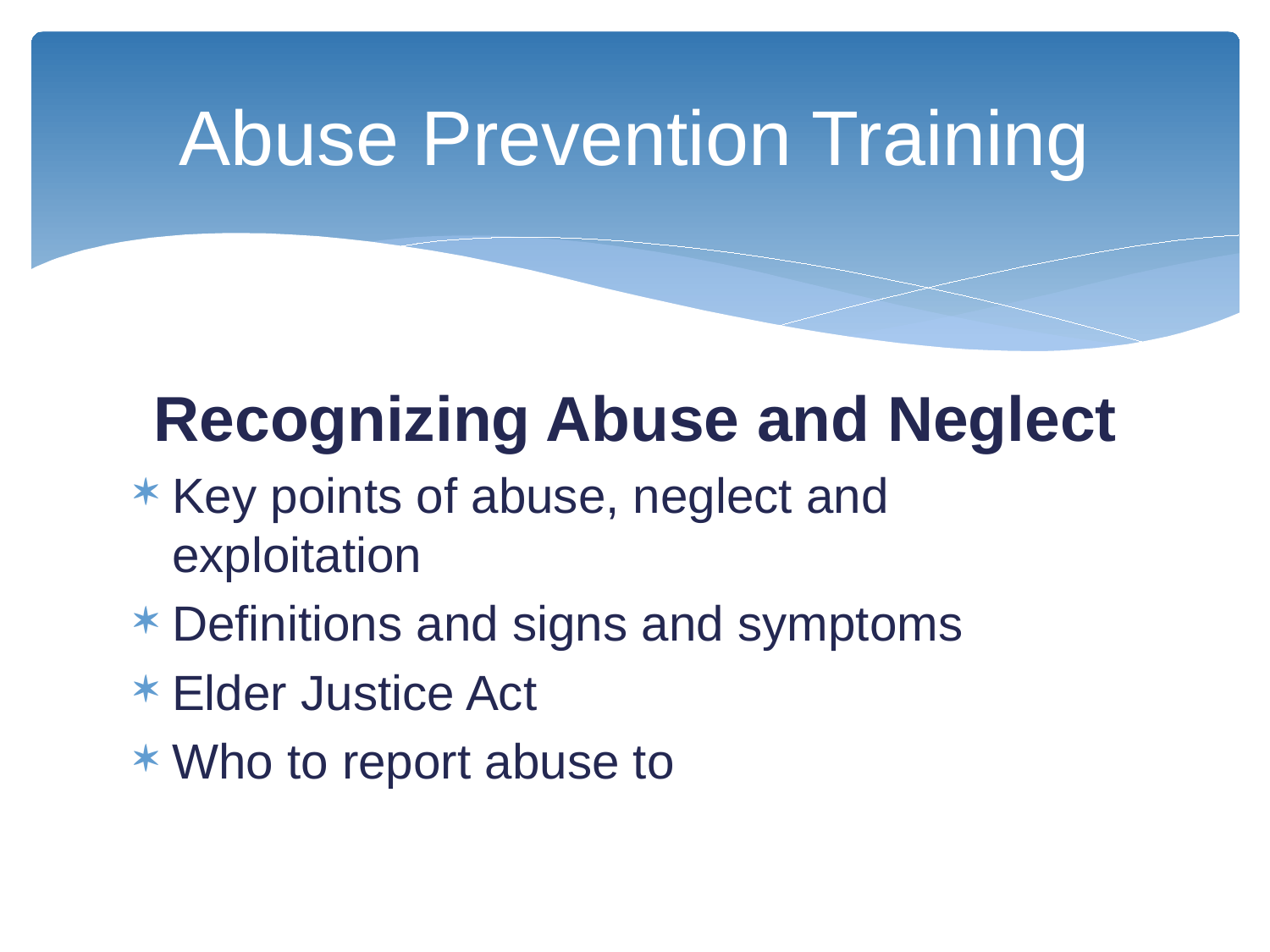

# Abuse Prevention Training
Recognizing Abuse and Neglect
Key points of abuse, neglect and exploitation
Definitions and signs and symptoms
Elder Justice Act
Who to report abuse to